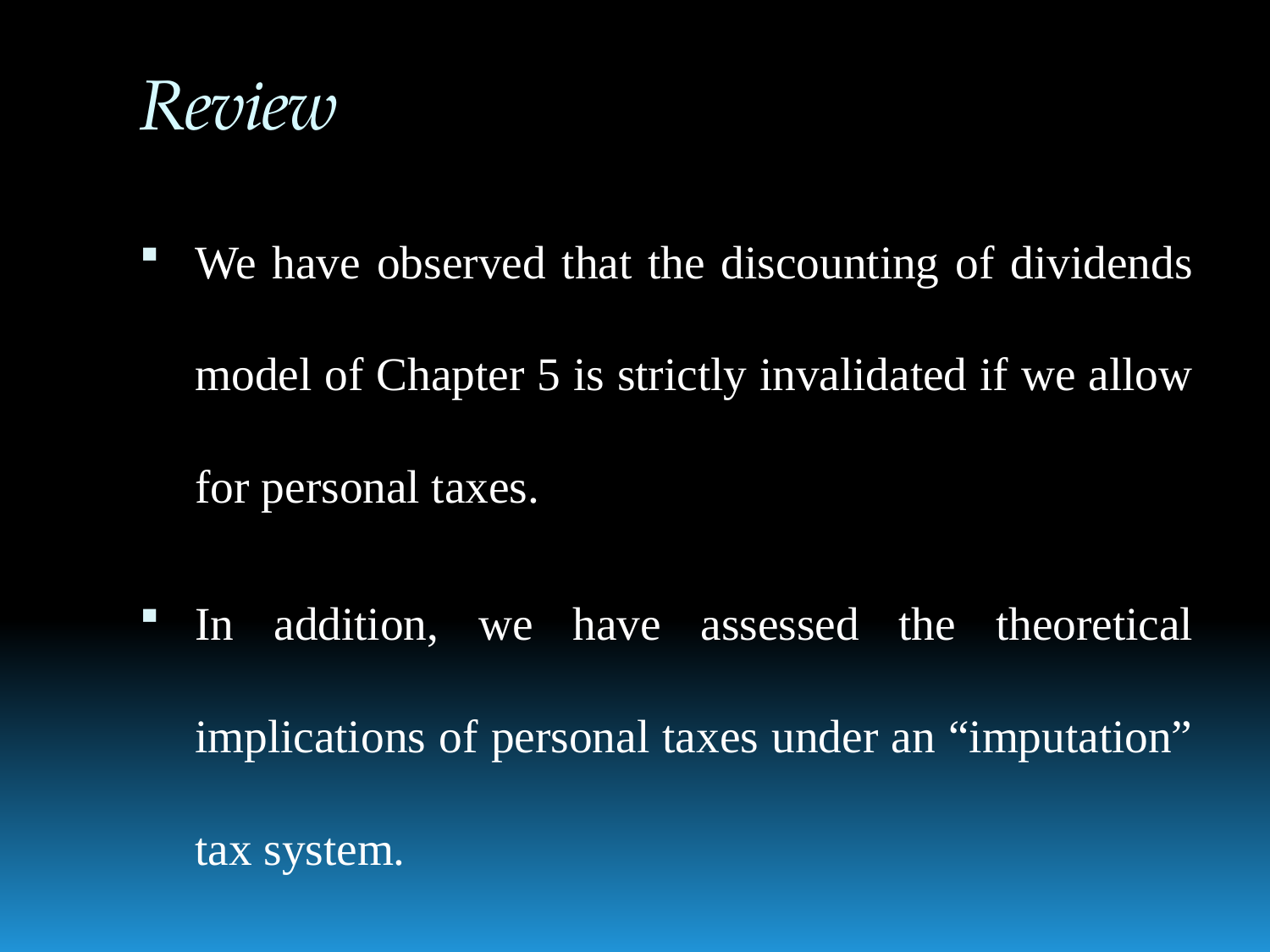

# Review
We have observed that the discounting of dividends model of Chapter 5 is strictly invalidated if we allow for personal taxes.
In addition, we have assessed the theoretical implications of personal taxes under an “imputation” tax system.